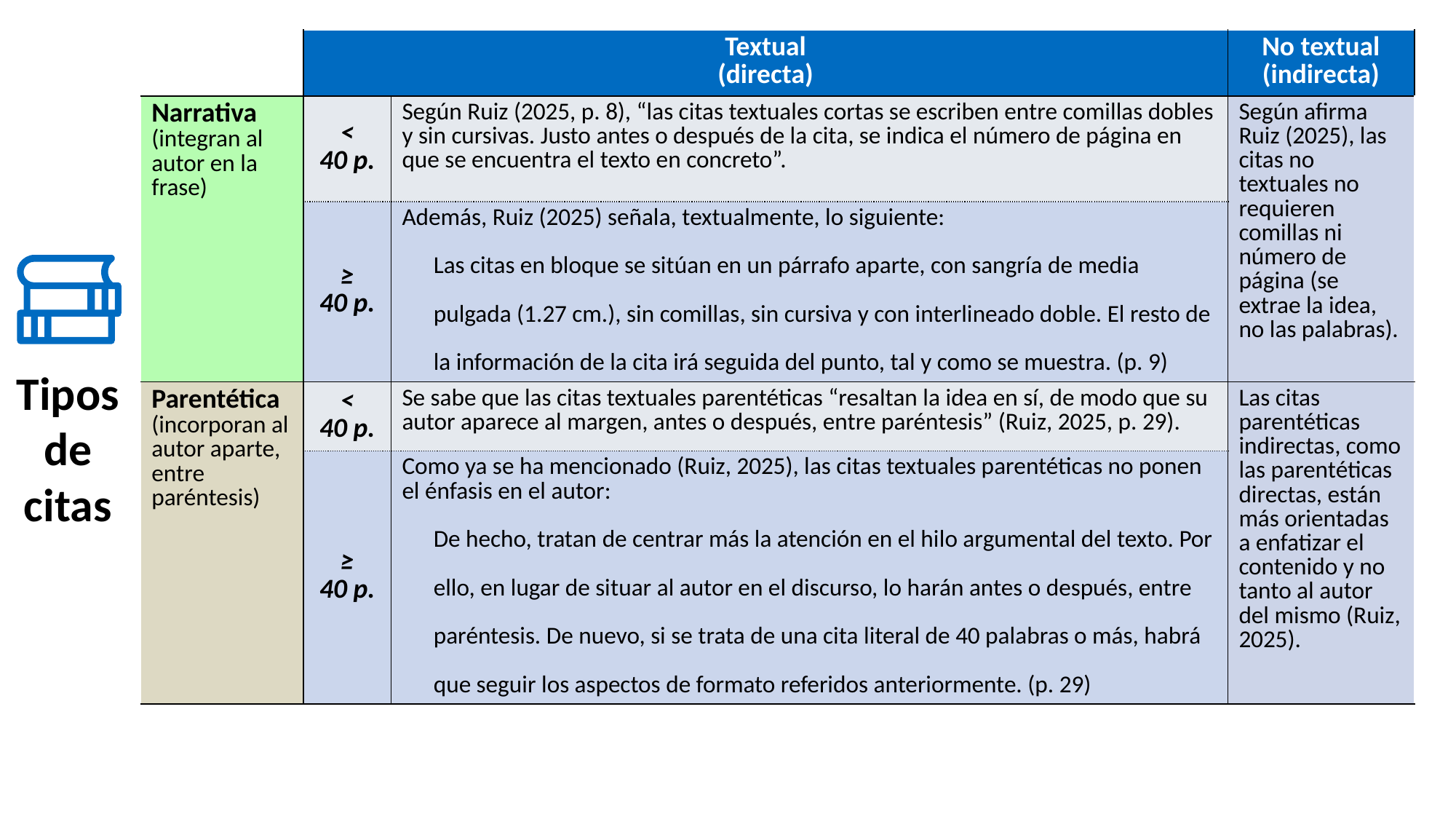

|  | Textual (directa) |  | No textual (indirecta) |
| --- | --- | --- | --- |
| Narrativa (integran al autor en la frase) | < 40 p. | Según Ruiz (2025, p. 8), “las citas textuales cortas se escriben entre comillas dobles y sin cursivas. Justo antes o después de la cita, se indica el número de página en que se encuentra el texto en concreto”. | Según afirma Ruiz (2025), las citas no textuales no requieren comillas ni número de página (se extrae la idea, no las palabras). |
|  | ≥ 40 p. | Además, Ruiz (2025) señala, textualmente, lo siguiente: Las citas en bloque se sitúan en un párrafo aparte, con sangría de media pulgada (1.27 cm.), sin comillas, sin cursiva y con interlineado doble. El resto de la información de la cita irá seguida del punto, tal y como se muestra. (p. 9) |  |
| Parentética (incorporan al autor aparte, entre paréntesis) | < 40 p. | Se sabe que las citas textuales parentéticas “resaltan la idea en sí, de modo que su autor aparece al margen, antes o después, entre paréntesis” (Ruiz, 2025, p. 29). | Las citas parentéticas indirectas, como las parentéticas directas, están más orientadas a enfatizar el contenido y no tanto al autor del mismo (Ruiz, 2025). |
|  | ≥ 40 p. | Como ya se ha mencionado (Ruiz, 2025), las citas textuales parentéticas no ponen el énfasis en el autor: De hecho, tratan de centrar más la atención en el hilo argumental del texto. Por ello, en lugar de situar al autor en el discurso, lo harán antes o después, entre paréntesis. De nuevo, si se trata de una cita literal de 40 palabras o más, habrá que seguir los aspectos de formato referidos anteriormente. (p. 29) |  |

# Tipos de citas